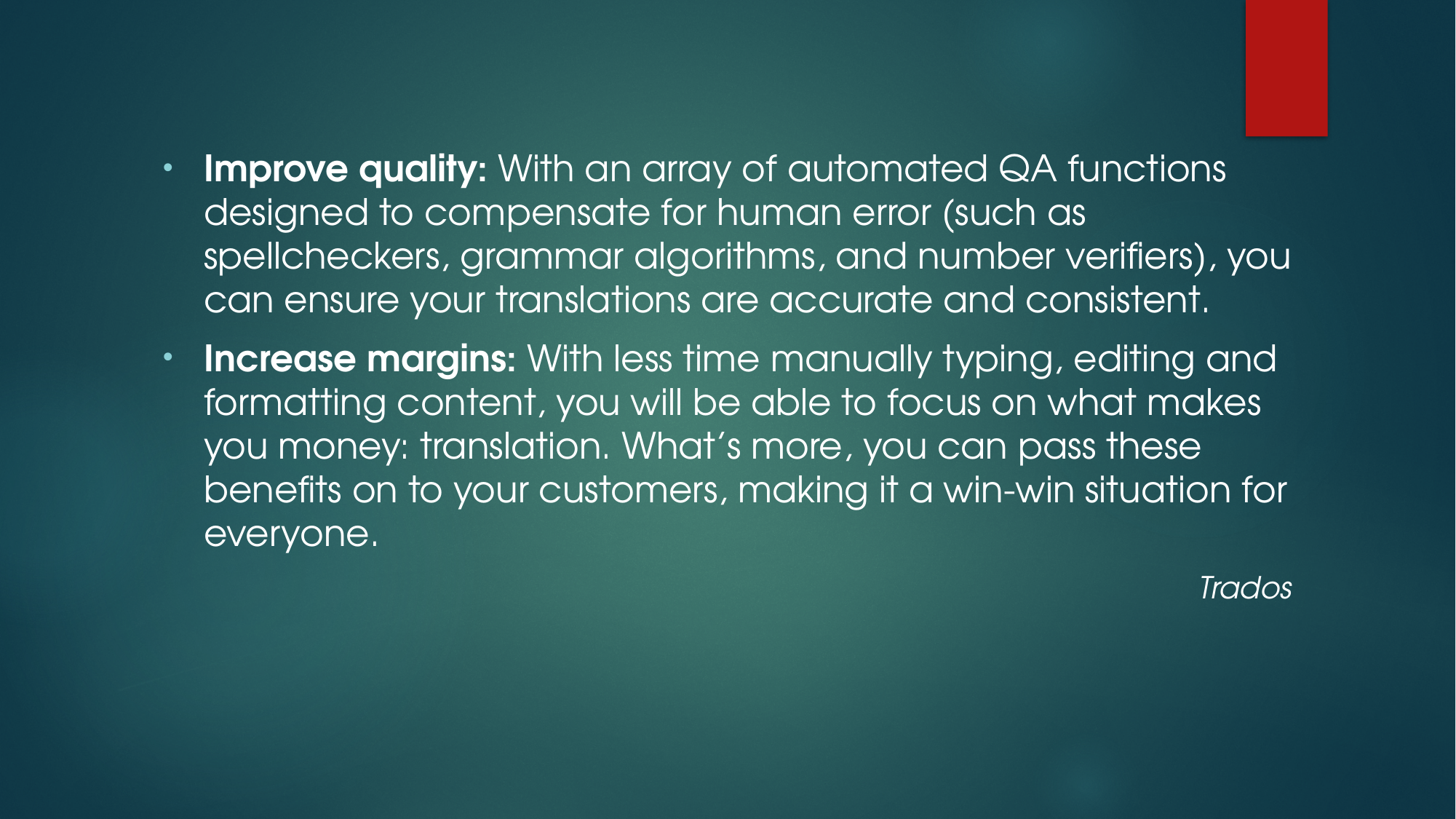

Improve quality: With an array of automated QA functions designed to compensate for human error (such as spellcheckers, grammar algorithms, and number verifiers), you can ensure your translations are accurate and consistent.
Increase margins: With less time manually typing, editing and formatting content, you will be able to focus on what makes you money: translation. What’s more, you can pass these benefits on to your customers, making it a win-win situation for everyone.
Trados